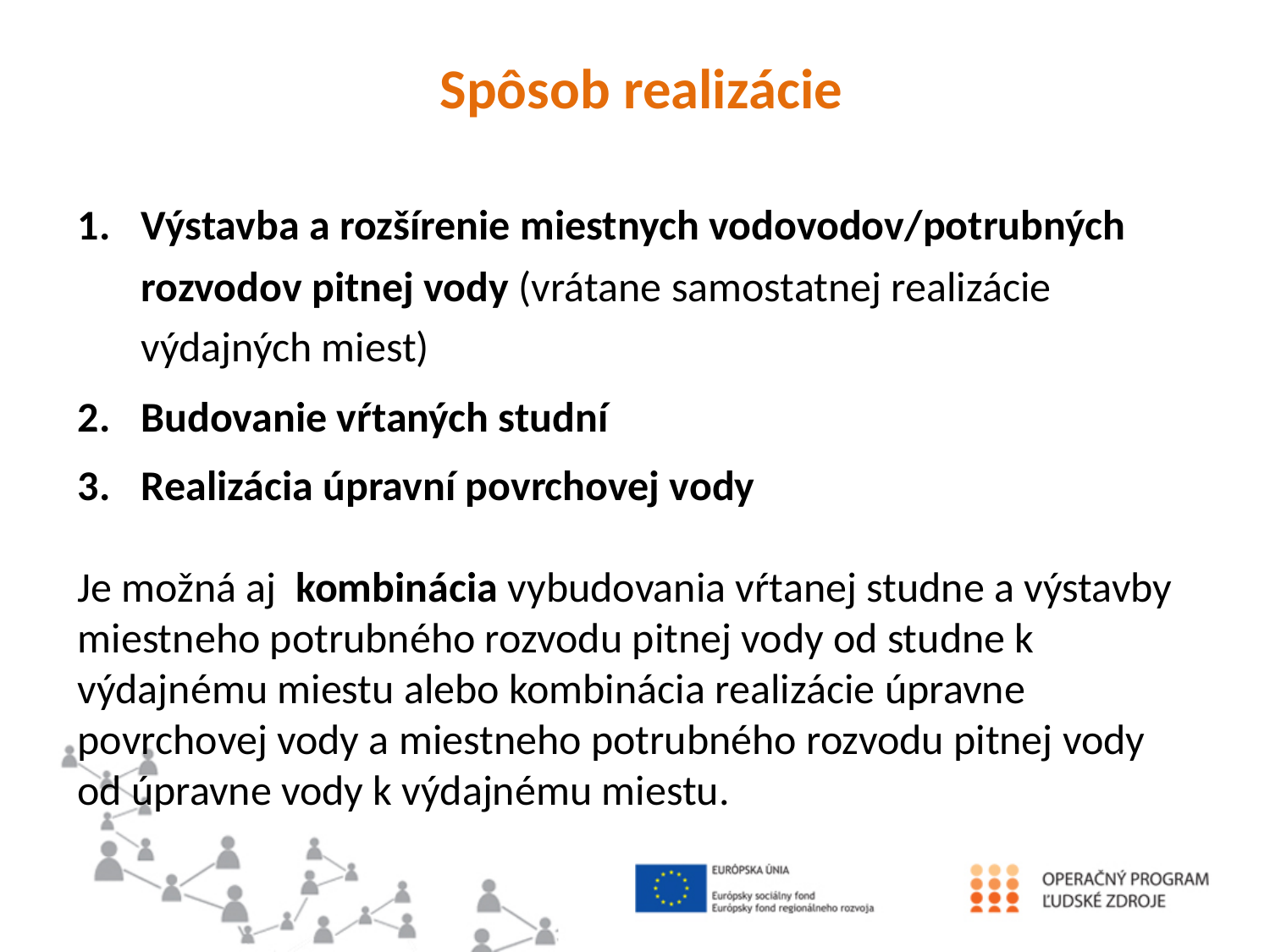

#
Spôsob realizácie

Výstavba a rozšírenie miestnych vodovodov/potrubných rozvodov pitnej vody (vrátane samostatnej realizácie výdajných miest)
Budovanie vŕtaných studní
Realizácia úpravní povrchovej vody

Je možná aj  kombinácia vybudovania vŕtanej studne a výstavby miestneho potrubného rozvodu pitnej vody od studne k výdajnému miestu alebo kombinácia realizácie úpravne povrchovej vody a miestneho potrubného rozvodu pitnej vody od úpravne vody k výdajnému miestu.